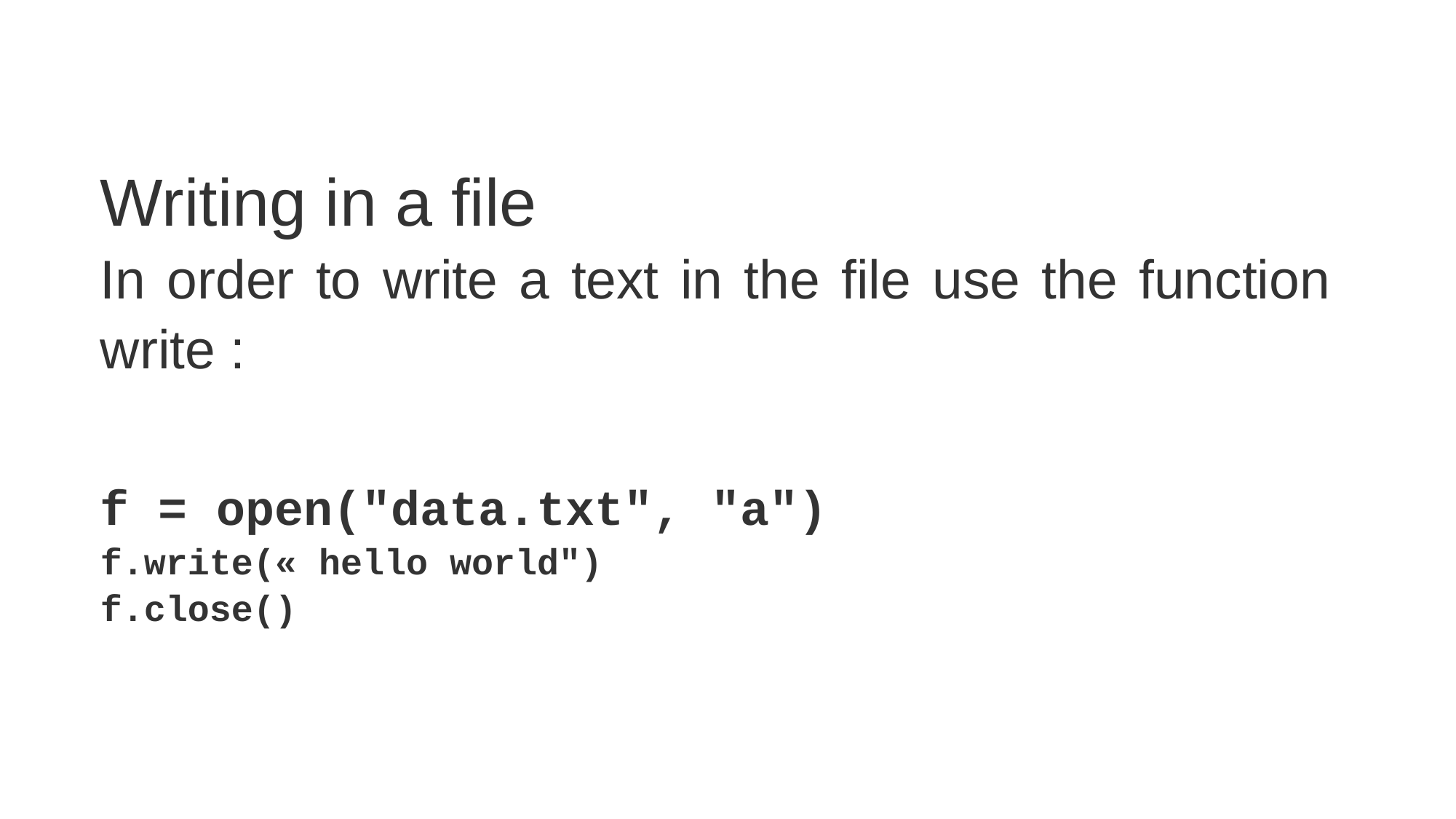

Writing in a file
In order to write a text in the file use the function write :

f = open("data.txt", "a")
f.write(« hello world")
f.close()